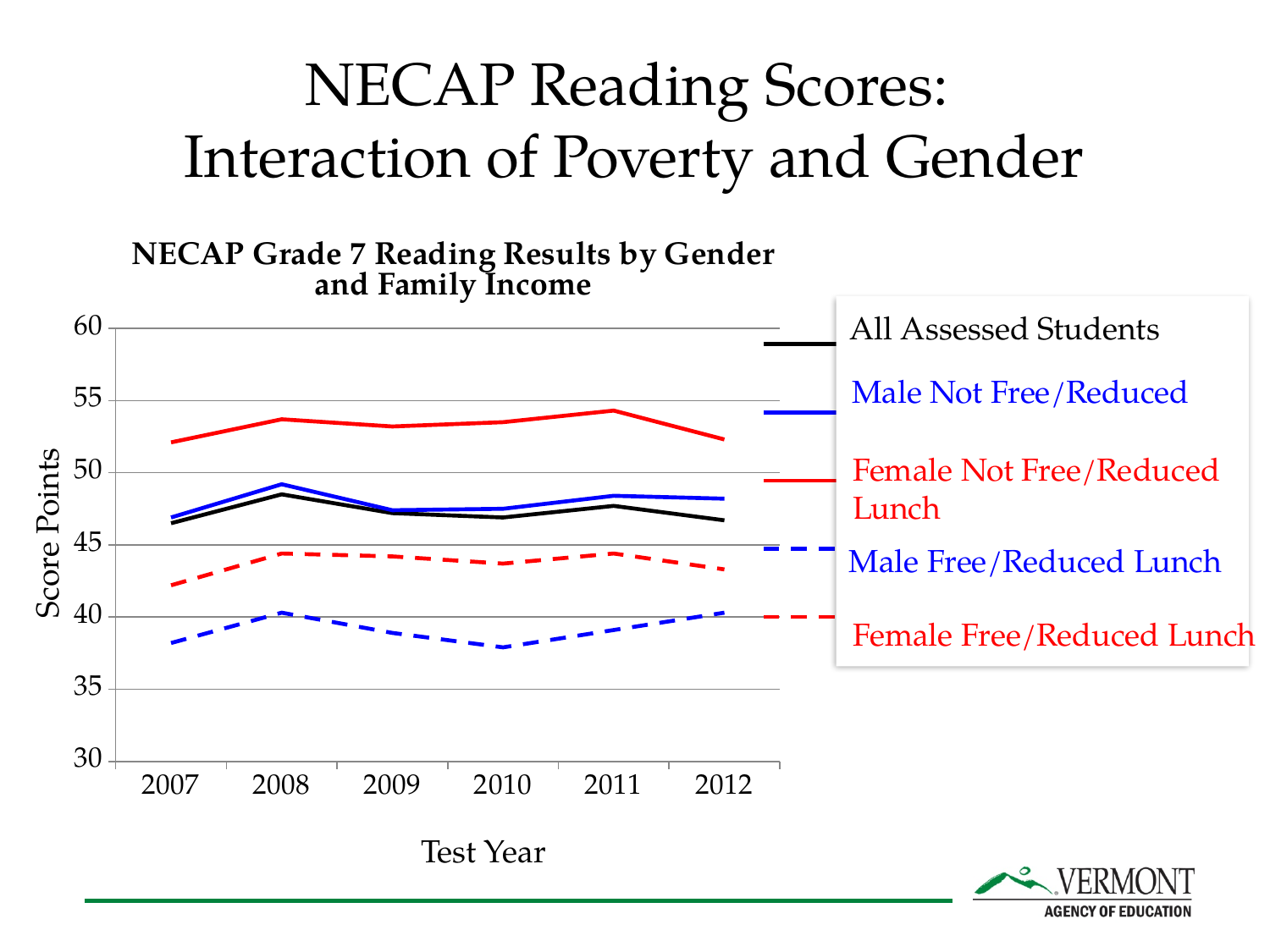

# NECAP Reading Scores: Interaction of Poverty and Gender

### Chart: NECAP Grade 7 Reading Results by Gender and Family Income

| Category | ALL | MNFRL | FNFRL | MFRL | FFRL |
|---|---|---|---|---|---|
| 2007 | 46.5 | 46.9 | 52.1 | 38.2 | 42.2 |
| 2008 | 48.5 | 49.2 | 53.7 | 40.3 | 44.4 |
| 2009 | 47.2 | 47.4 | 53.2 | 38.9 | 44.2 |
| 2010 | 46.9 | 47.5 | 53.5 | 37.9 | 43.7 |
| 2011 | 47.7 | 48.4 | 54.3 | 39.1 | 44.4 |
| 2012 | 46.7 | 48.2 | 52.3 | 40.3 | 43.3 |
All Assessed Students

Male Not Free/Reduced
Female Not Free/Reduced Lunch

Score Points
Male Free/Reduced Lunch

Female Free/Reduced Lunch

Test Year